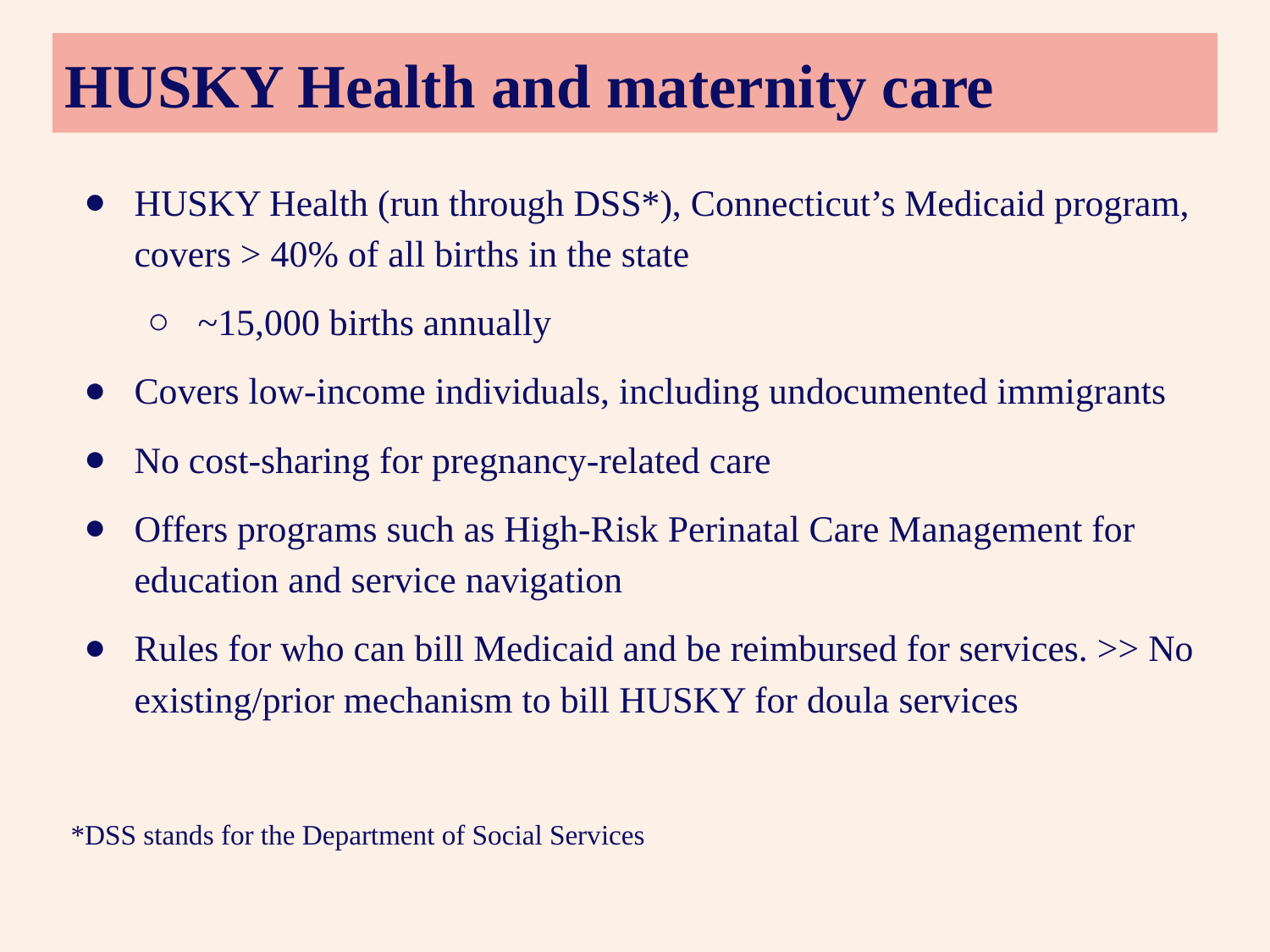

HUSKY Health and maternity care
HUSKY Health (run through DSS*), Connecticut’s Medicaid program, covers > 40% of all births in the state
~15,000 births annually
Covers low-income individuals, including undocumented immigrants
No cost-sharing for pregnancy-related care
Offers programs such as High-Risk Perinatal Care Management for education and service navigation
Rules for who can bill Medicaid and be reimbursed for services. >> No existing/prior mechanism to bill HUSKY for doula services

*DSS stands for the Department of Social Services